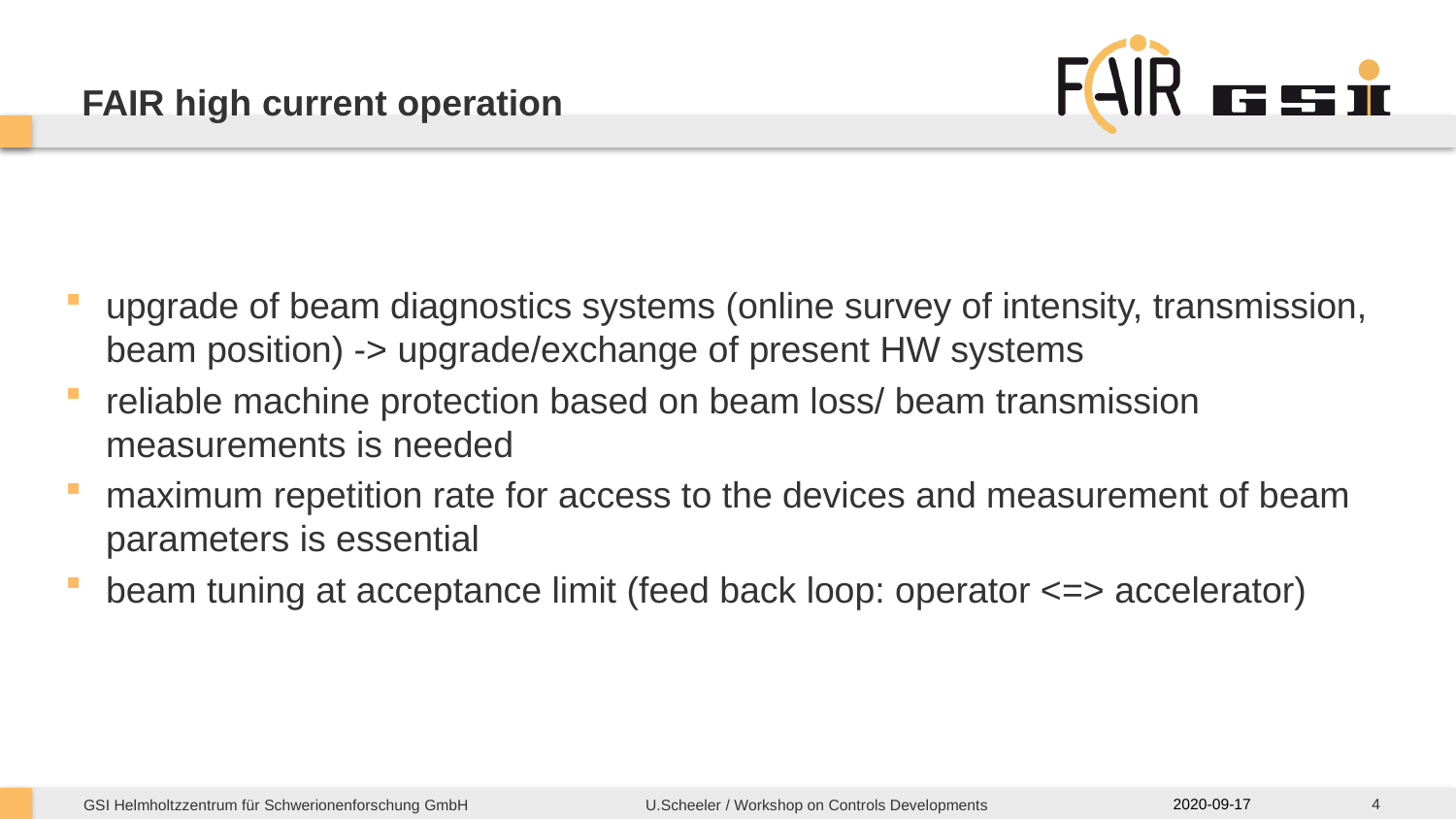

# FAIR high current operation

upgrade of beam diagnostics systems (online survey of intensity, transmission, beam position) -> upgrade/exchange of present HW systems
reliable machine protection based on beam loss/ beam transmission measurements is needed
maximum repetition rate for access to the devices and measurement of beam parameters is essential
beam tuning at acceptance limit (feed back loop: operator <=> accelerator)
4
2020-09-17
U.Scheeler / Workshop on Controls Developments